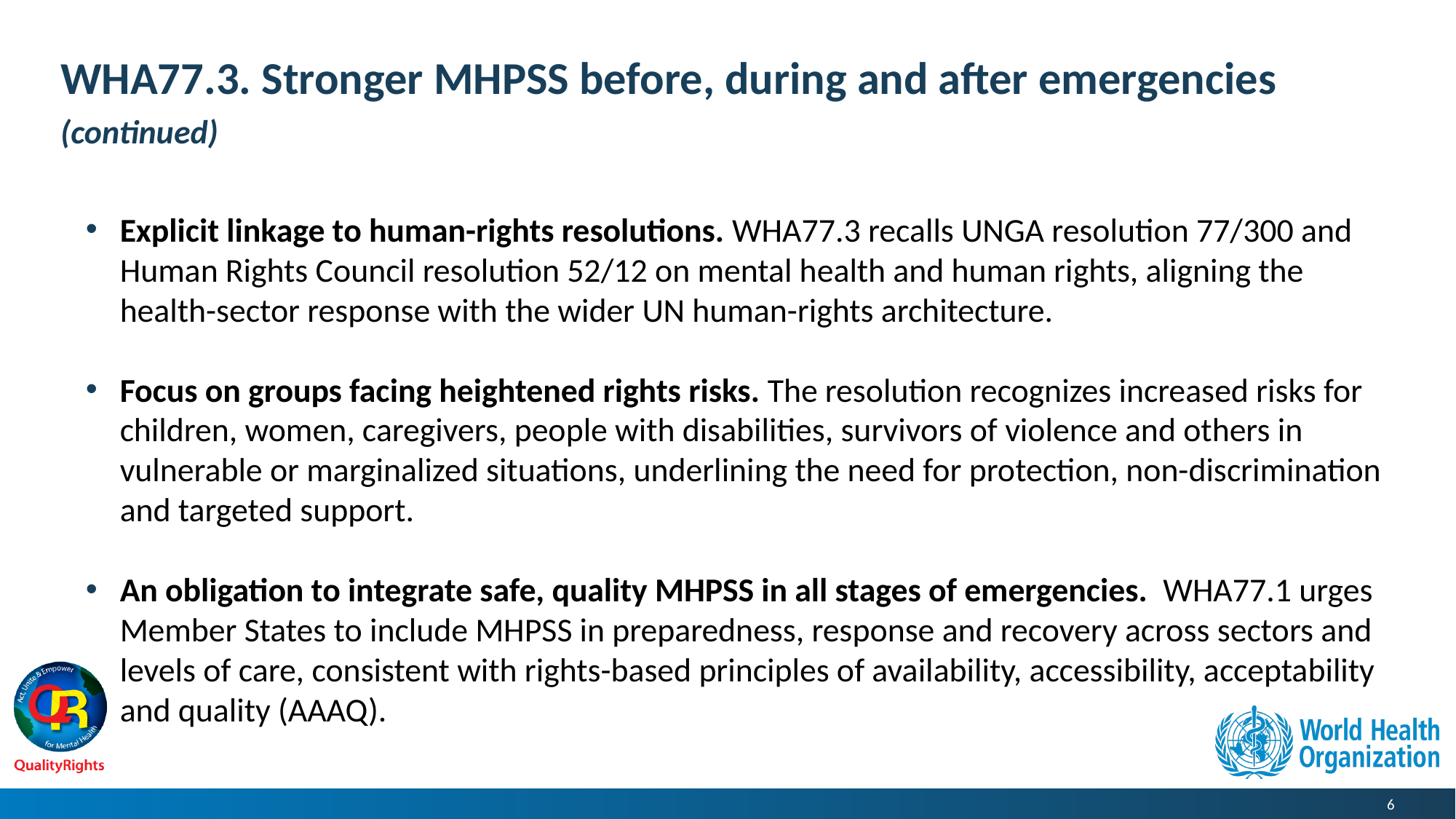

# WHA77.3. Stronger MHPSS before, during and after emergencies (continued)

Explicit linkage to human-rights resolutions. WHA77.3 recalls UNGA resolution 77/300 and Human Rights Council resolution 52/12 on mental health and human rights, aligning the health-sector response with the wider UN human-rights architecture.

Focus on groups facing heightened rights risks. The resolution recognizes increased risks for children, women, caregivers, people with disabilities, survivors of violence and others in vulnerable or marginalized situations, underlining the need for protection, non-discrimination and targeted support.

An obligation to integrate safe, quality MHPSS in all stages of emergencies.  WHA77.1 urges Member States to include MHPSS in preparedness, response and recovery across sectors and levels of care, consistent with rights-based principles of availability, accessibility, acceptability and quality (AAAQ).

6